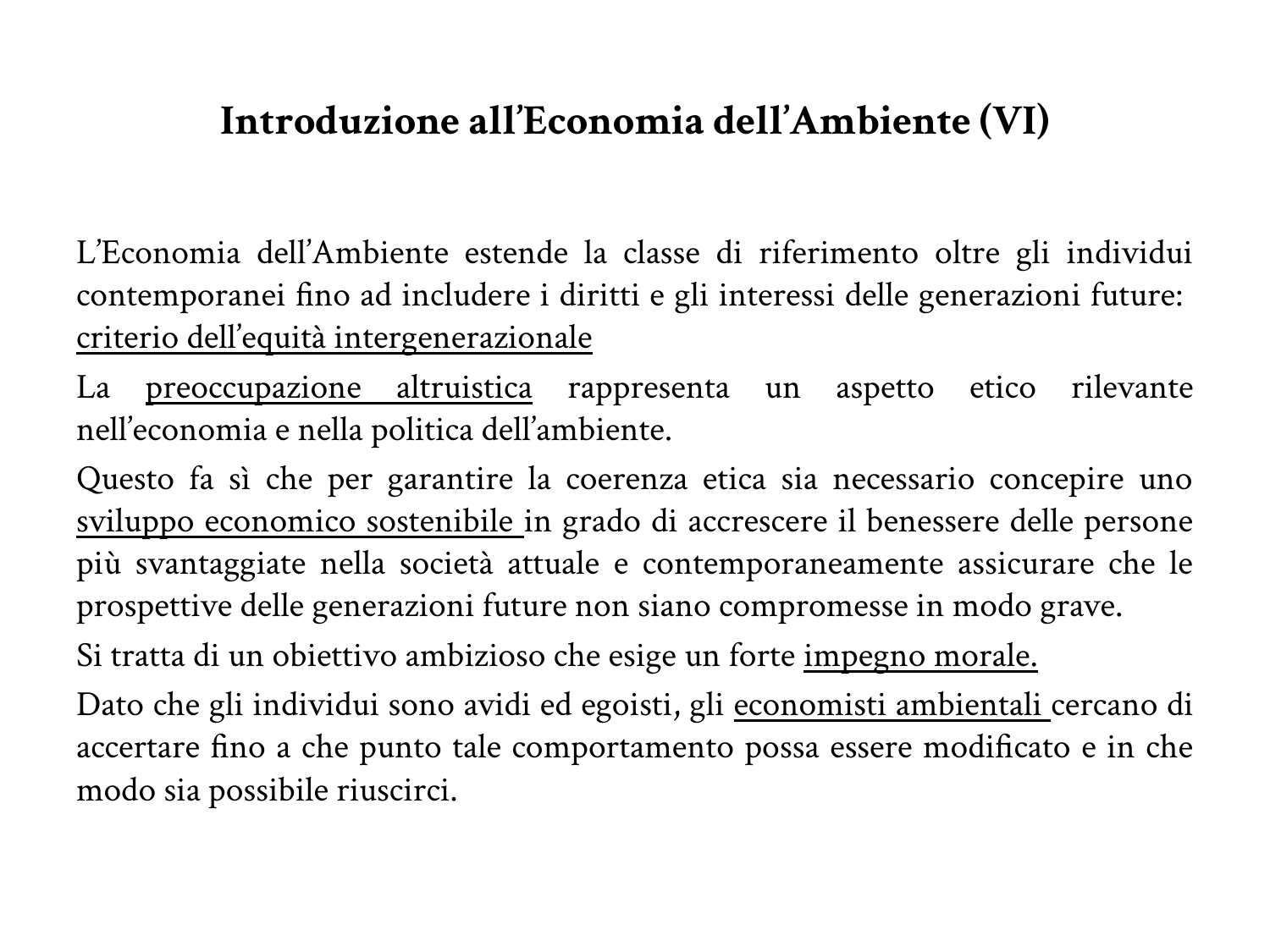

# Introduzione all’Economia dell’Ambiente (VI)
L’Economia dell’Ambiente estende la classe di riferimento oltre gli individui contemporanei fino ad includere i diritti e gli interessi delle generazioni future:  criterio dell’equità intergenerazionale
La preoccupazione altruistica rappresenta un aspetto etico rilevante nell’economia e nella politica dell’ambiente.
Questo fa sì che per garantire la coerenza etica sia necessario concepire uno sviluppo economico sostenibile in grado di accrescere il benessere delle persone più svantaggiate nella società attuale e contemporaneamente assicurare che le prospettive delle generazioni future non siano compromesse in modo grave.
Si tratta di un obiettivo ambizioso che esige un forte impegno morale.
Dato che gli individui sono avidi ed egoisti, gli economisti ambientali cercano di accertare fino a che punto tale comportamento possa essere modificato e in che modo sia possibile riuscirci.